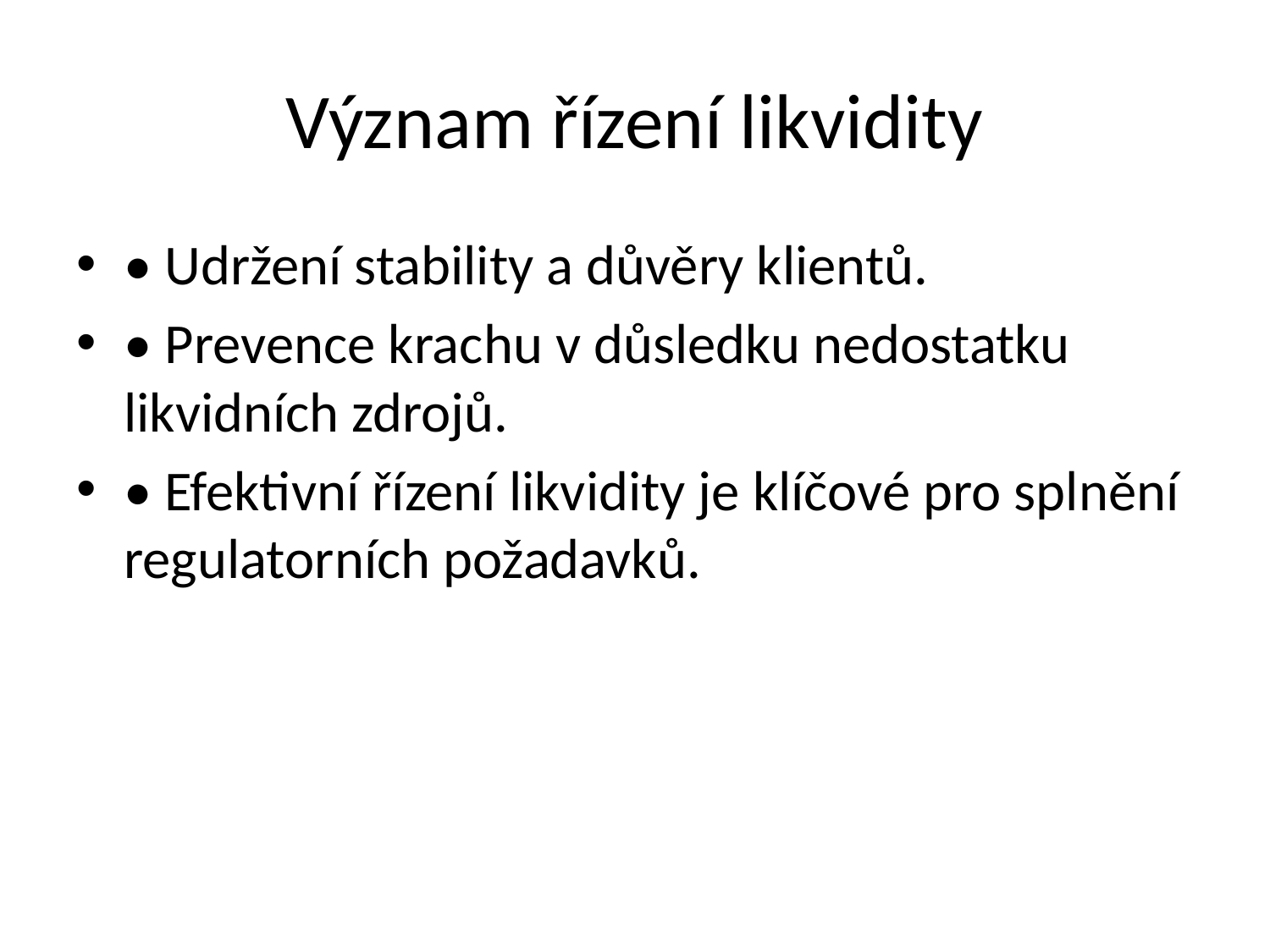

# Význam řízení likvidity
• Udržení stability a důvěry klientů.
• Prevence krachu v důsledku nedostatku likvidních zdrojů.
• Efektivní řízení likvidity je klíčové pro splnění regulatorních požadavků.